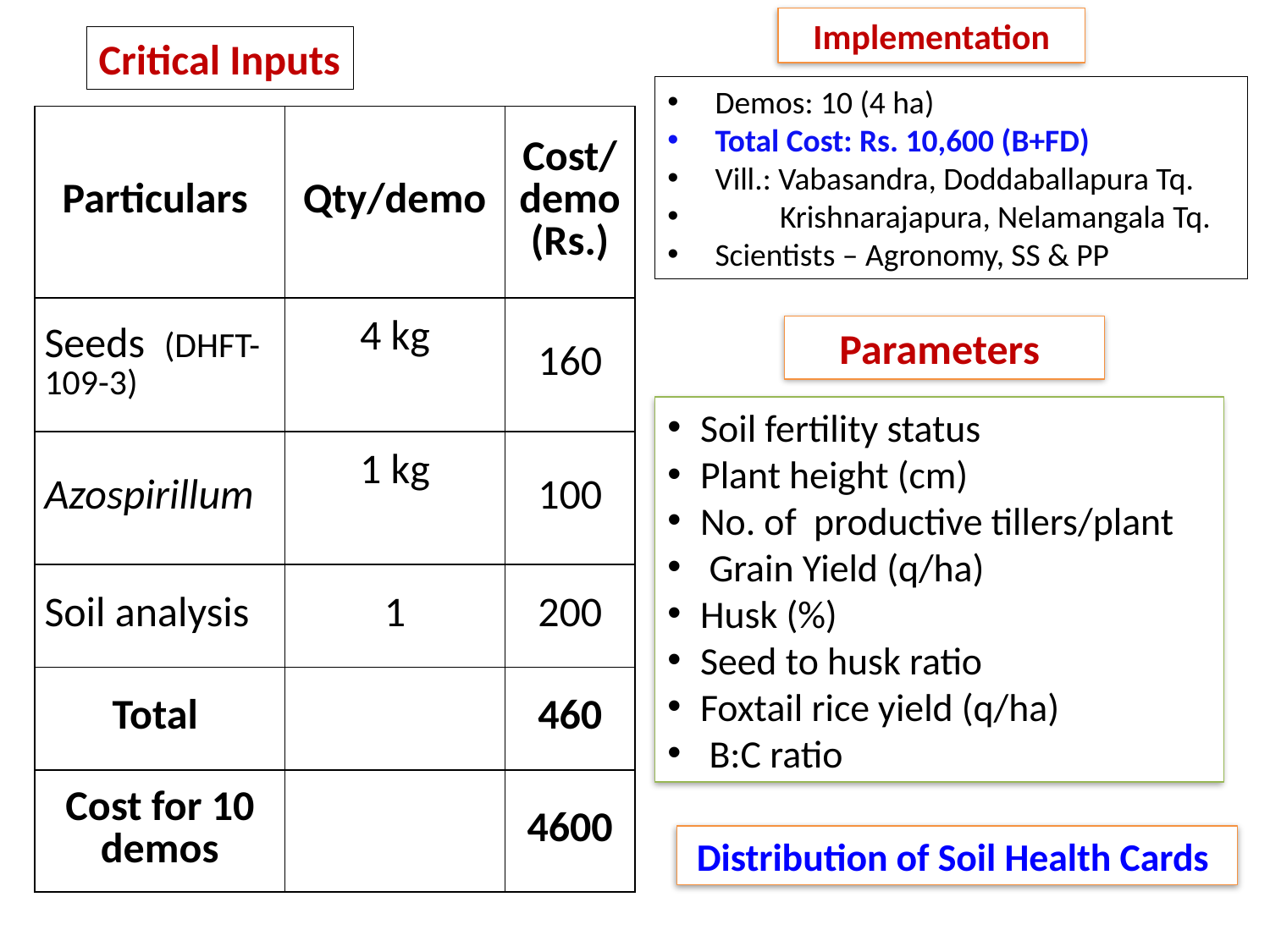

Implementation
Critical Inputs
Demos: 10 (4 ha)
Total Cost: Rs. 10,600 (B+FD)
Vill.: Vabasandra, Doddaballapura Tq.
         Krishnarajapura, Nelamangala Tq.
Scientists – Agronomy, SS & PP
| Particulars | Qty/demo | Cost/demo (Rs.) |
| --- | --- | --- |
| Seeds (DHFT-109-3) | 4 kg | 160 |
| Azospirillum | 1 kg | 100 |
| Soil analysis | 1 | 200 |
| Total |  | 460 |
| Cost for 10 demos |  | 4600 |
Parameters
Soil fertility status
Plant height (cm)
No. of  productive tillers/plant
 Grain Yield (q/ha)
Husk (%)
Seed to husk ratio
Foxtail rice yield (q/ha)
 B:C ratio
Distribution of Soil Health Cards